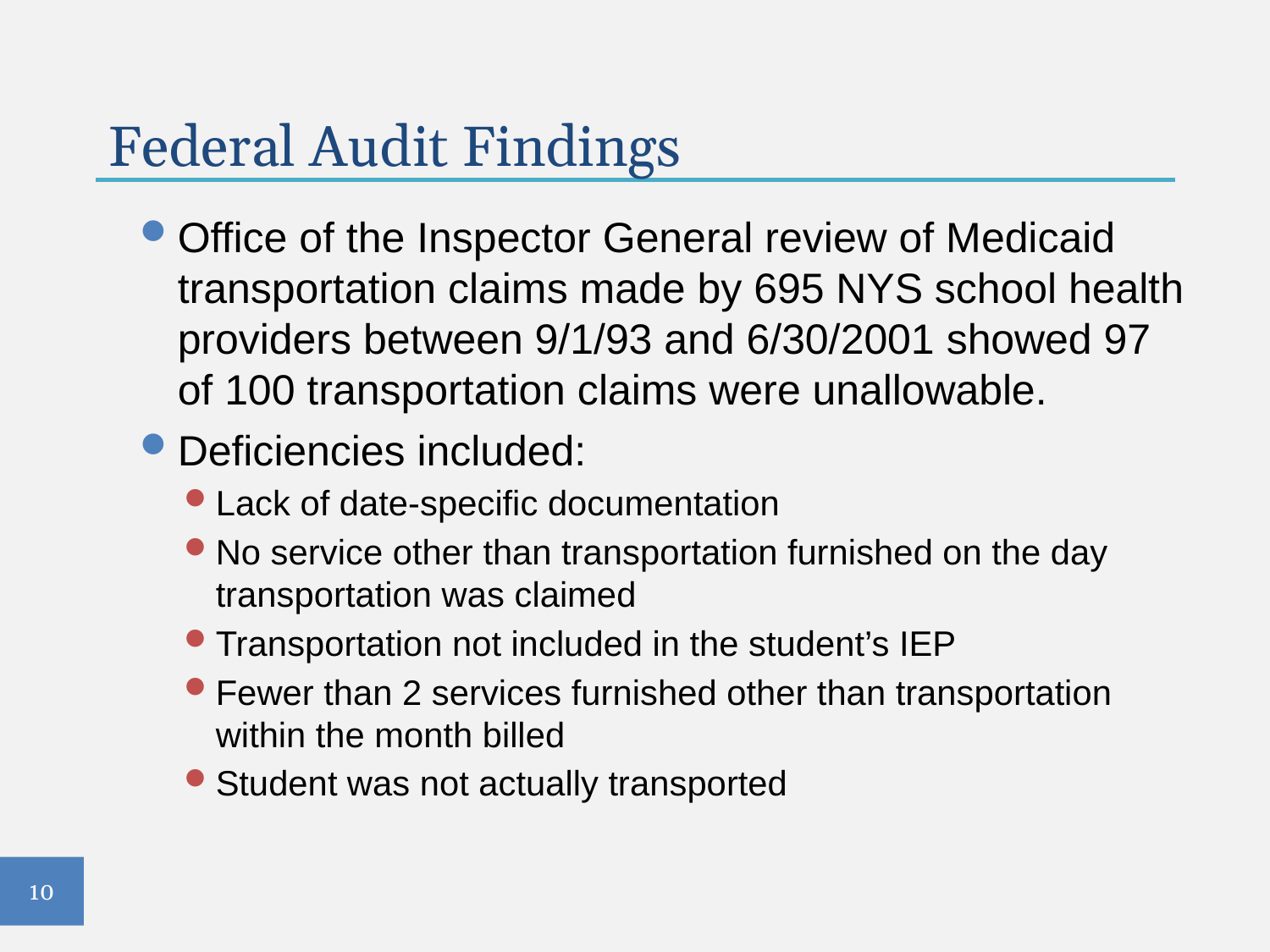

# Federal Audit Findings
Office of the Inspector General review of Medicaid transportation claims made by 695 NYS school health providers between 9/1/93 and 6/30/2001 showed 97 of 100 transportation claims were unallowable.
Deficiencies included:
Lack of date-specific documentation
No service other than transportation furnished on the day transportation was claimed
Transportation not included in the student’s IEP
Fewer than 2 services furnished other than transportation within the month billed
Student was not actually transported

10